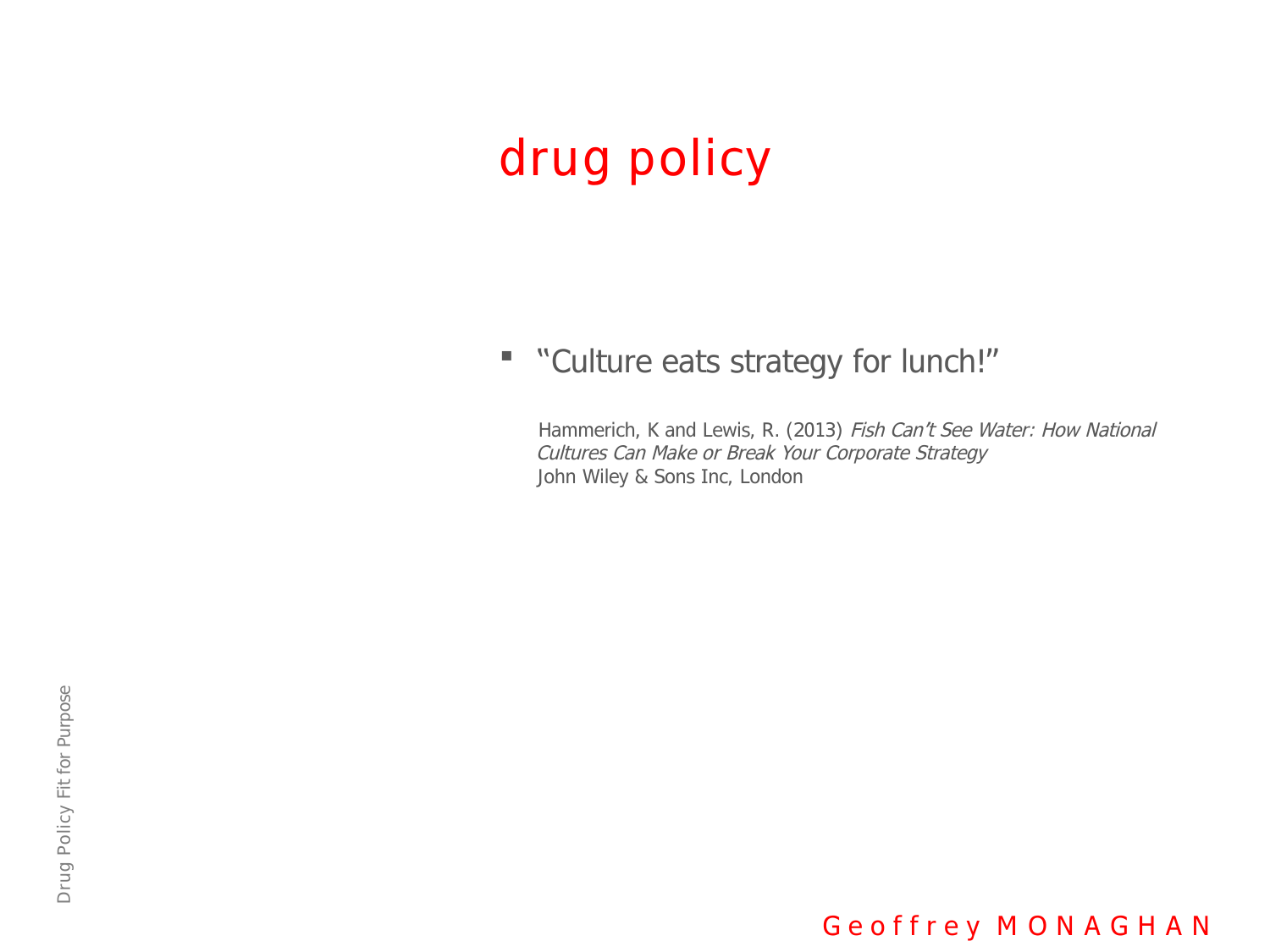

# drug policy
“Culture eats strategy for lunch!”

       Hammerich, K and Lewis, R. (2013) Fish Can’t See Water: How National
      Cultures Can Make or Break Your Corporate Strategy
      John Wiley & Sons Inc, London

Drug Policy Fit for Purpose

 G e o f f r e y  M O N A G H A N